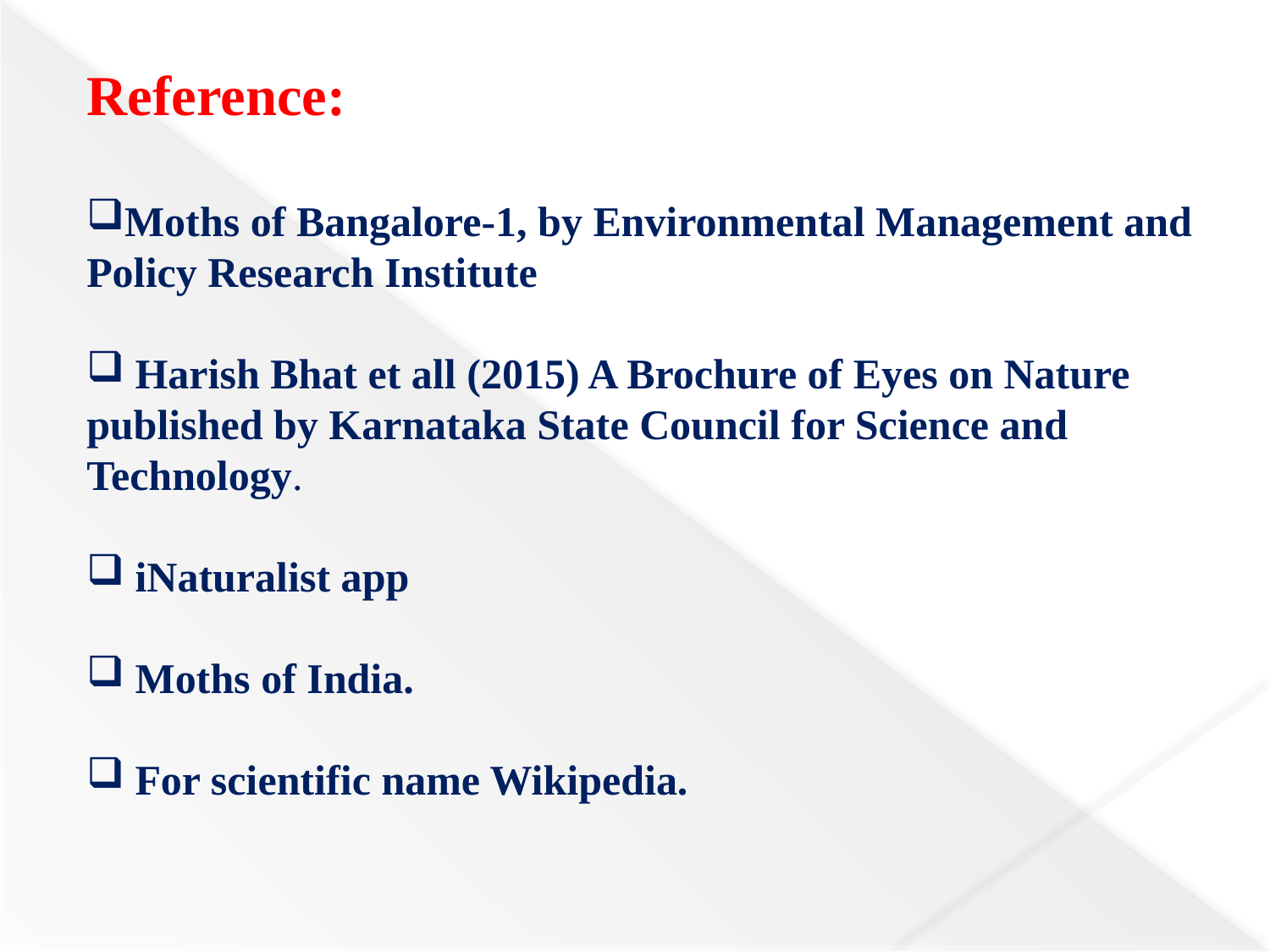

Reference:

Moths of Bangalore-1, by Environmental Management and Policy Research Institute

 Harish Bhat et all (2015) A Brochure of Eyes on Nature
published by Karnataka State Council for Science and Technology.

 iNaturalist app

 Moths of India.

 For scientific name Wikipedia.